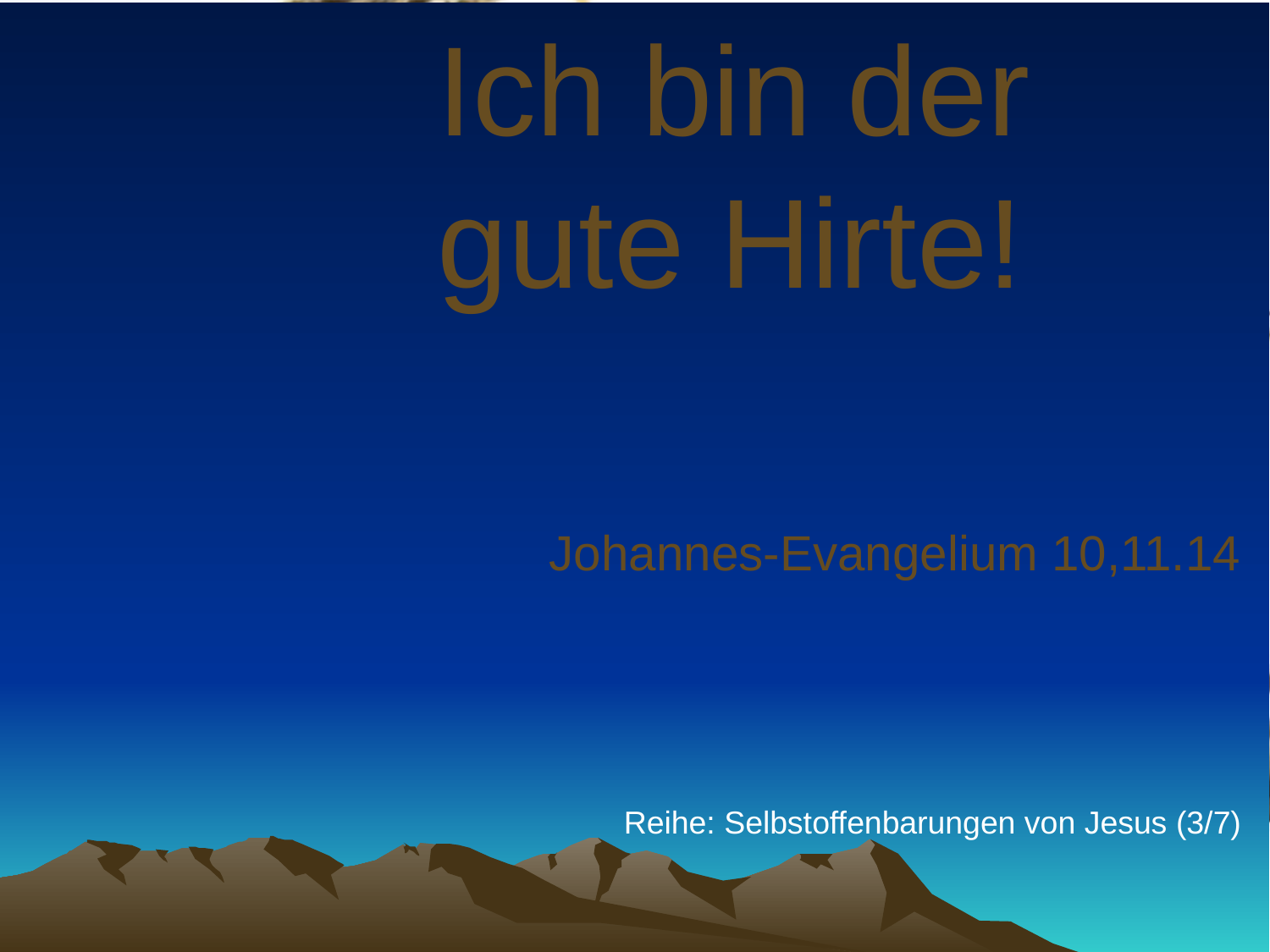

# Ich bin der gute Hirte!
Johannes-Evangelium 10,11.14
Reihe: Selbstoffenbarungen von Jesus (3/7)